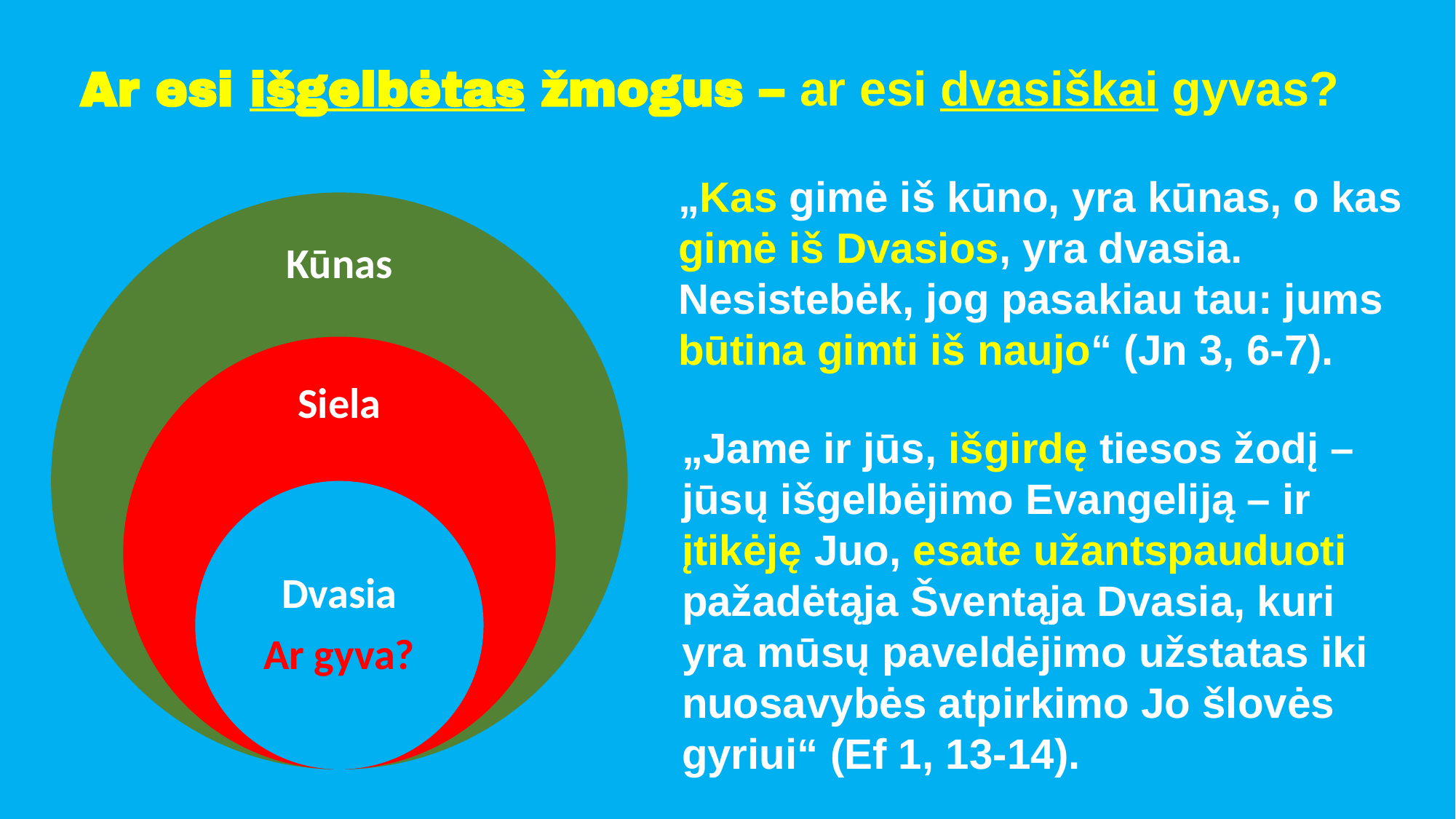

Ar esi išgelbėtas žmogus – ar esi dvasiškai gyvas?
„Kas gimė iš kūno, yra kūnas, o kas
gimė iš Dvasios, yra dvasia.
Nesistebėk, jog pasakiau tau: jums
būtina gimti iš naujo“ (Jn 3, 6-7).
Kūnas
Siela
Dvasia
Ar gyva?
„Jame ir jūs, išgirdę tiesos žodį – jūsų išgelbėjimo Evangeliją – ir įtikėję Juo, esate užantspauduoti pažadėtąja Šventąja Dvasia, kuri yra mūsų paveldėjimo užstatas iki nuosavybės atpirkimo Jo šlovės gyriui“ (Ef 1, 13-14).